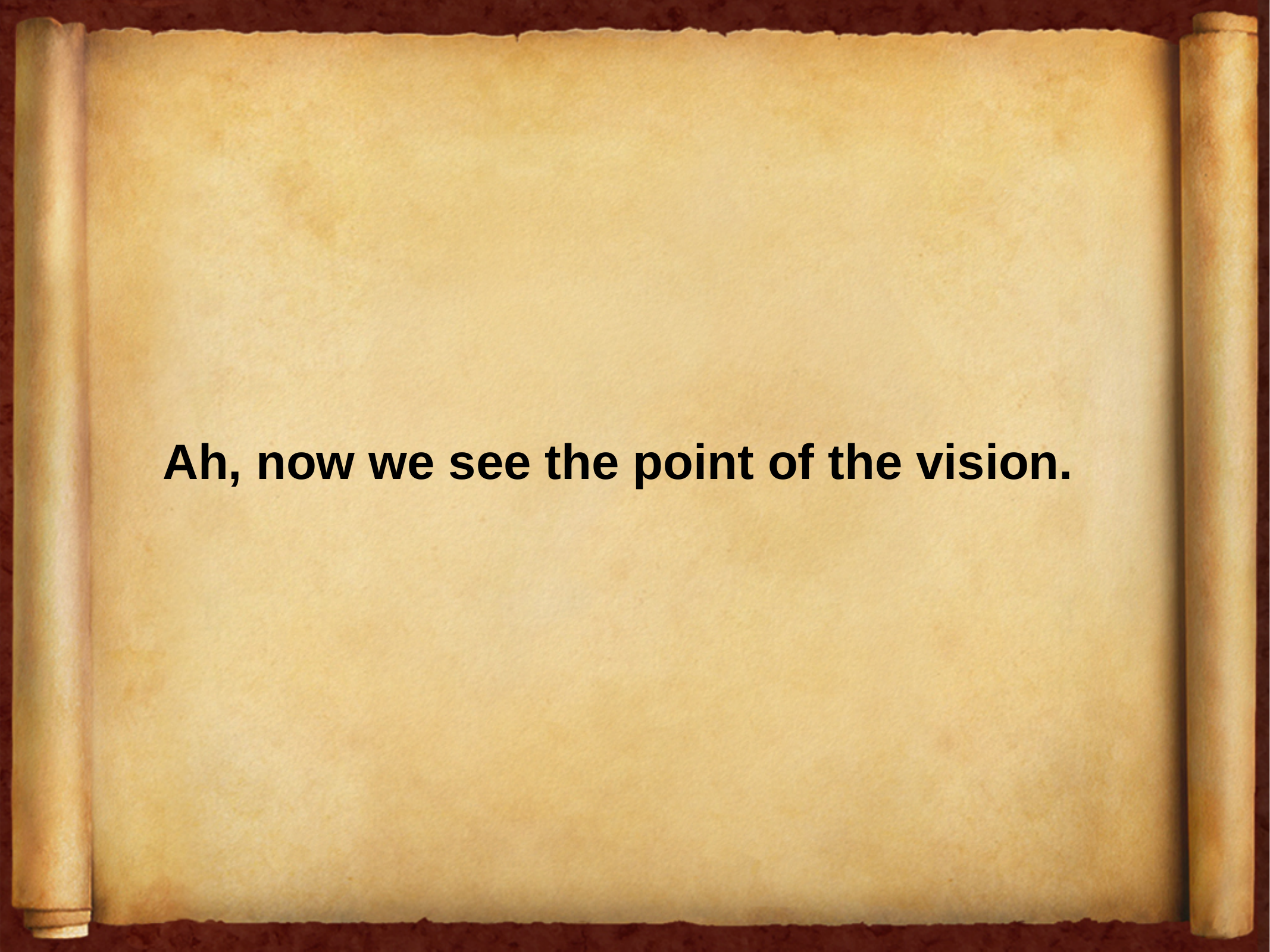

Ah, now we see the point of the vision.